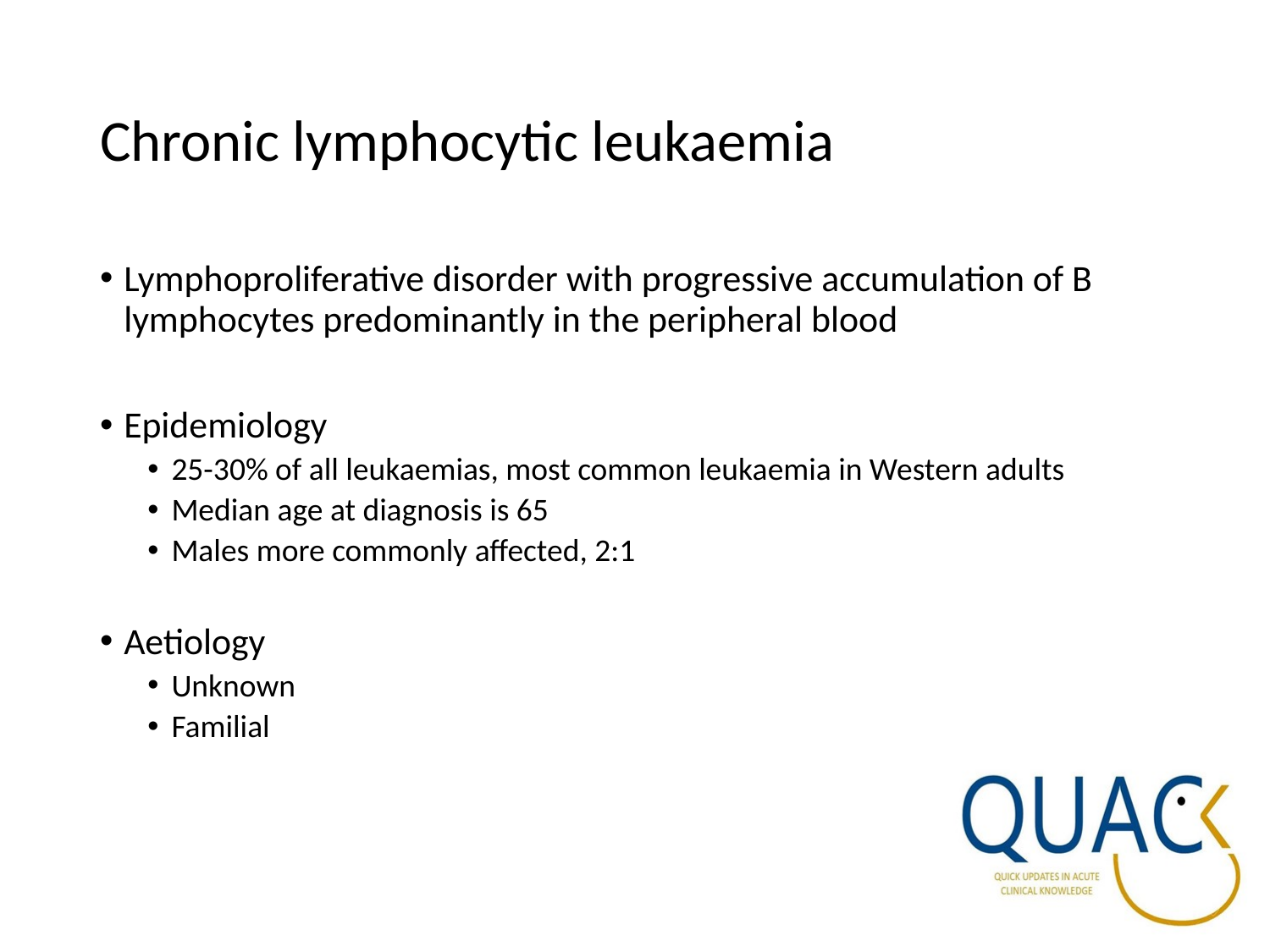

# Chronic lymphocytic leukaemia
Lymphoproliferative disorder with progressive accumulation of B lymphocytes predominantly in the peripheral blood

Epidemiology
25-30% of all leukaemias, most common leukaemia in Western adults
Median age at diagnosis is 65
Males more commonly affected, 2:1

Aetiology
Unknown
Familial